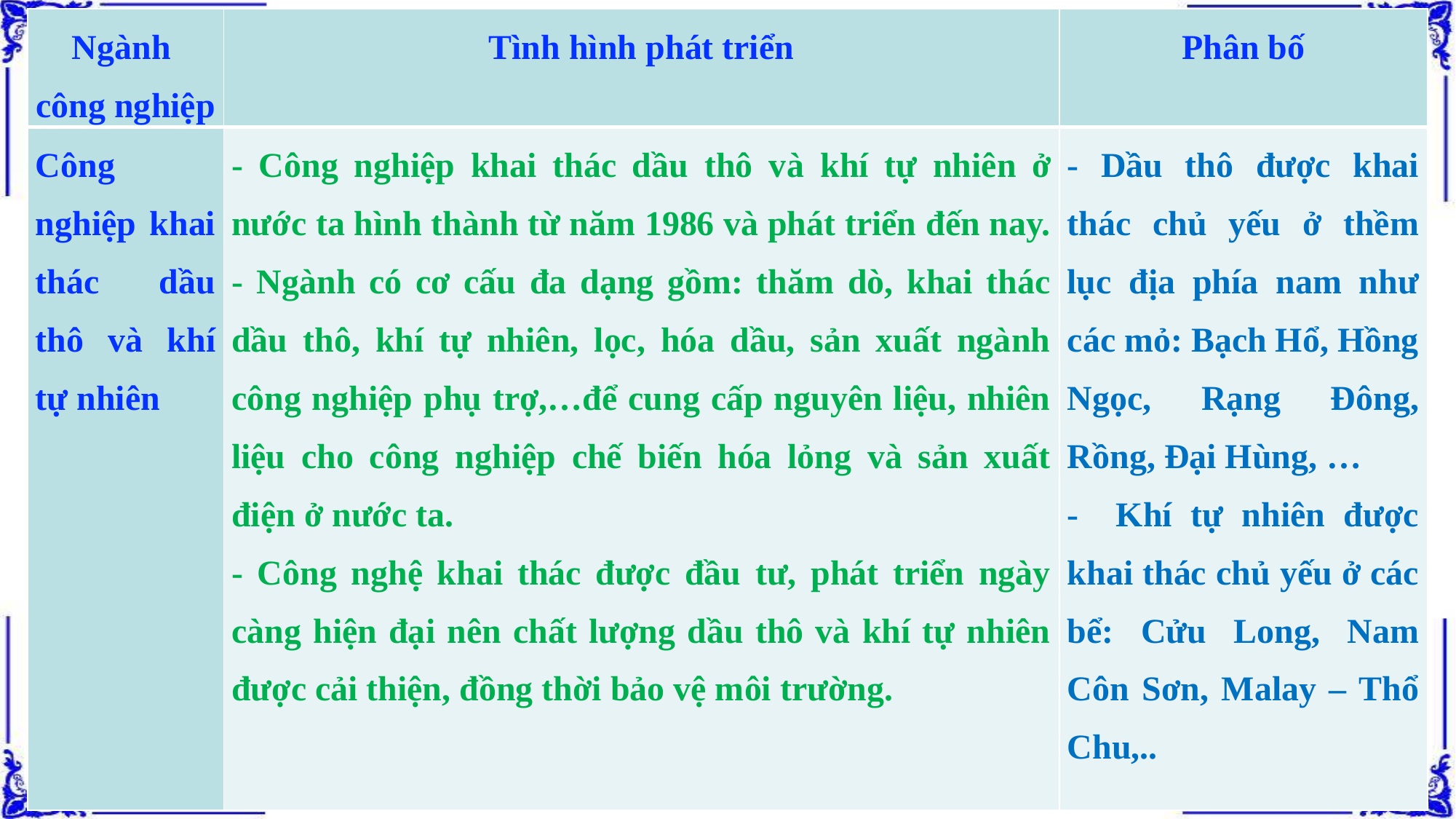

| Ngành công nghiệp | Tình hình phát triển | Phân bố |
| --- | --- | --- |
| Công nghiệp khai thác dầu thô và khí tự nhiên | - Công nghiệp khai thác dầu thô và khí tự nhiên ở nước ta hình thành từ năm 1986 và phát triển đến nay. - Ngành có cơ cấu đa dạng gồm: thăm dò, khai thác dầu thô, khí tự nhiên, lọc, hóa dầu, sản xuất ngành công nghiệp phụ trợ,…để cung cấp nguyên liệu, nhiên liệu cho công nghiệp chế biến hóa lỏng và sản xuất điện ở nước ta. - Công nghệ khai thác được đầu tư, phát triển ngày càng hiện đại nên chất lượng dầu thô và khí tự nhiên được cải thiện, đồng thời bảo vệ môi trường. | - Dầu thô được khai thác chủ yếu ở thềm lục địa phía nam như các mỏ: Bạch Hổ, Hồng Ngọc, Rạng Đông, Rồng, Đại Hùng, … - Khí tự nhiên được khai thác chủ yếu ở các bể: Cửu Long, Nam Côn Sơn, Malay – Thổ Chu,.. |